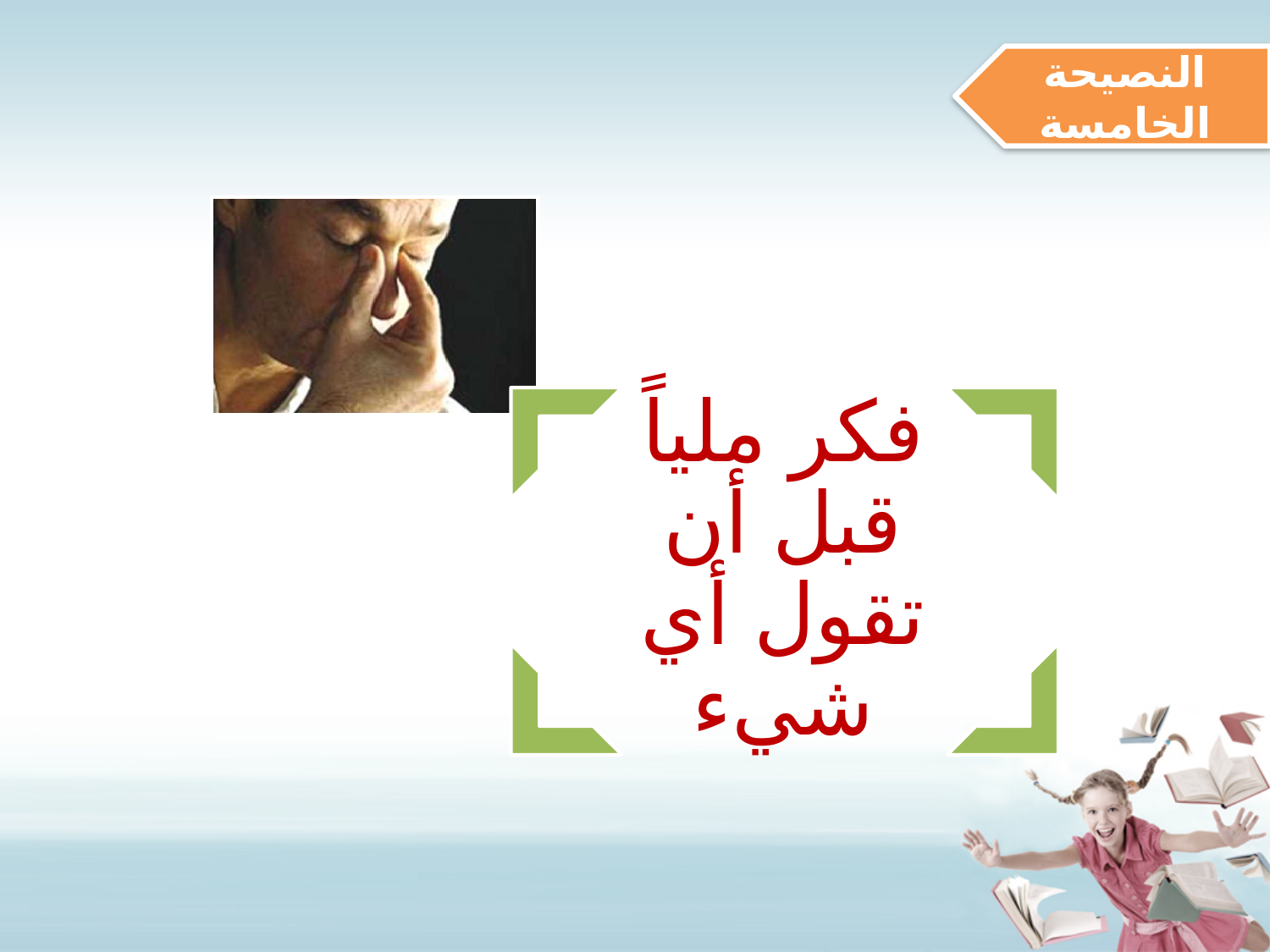

النصيحة الخامسة
فكر ملياً قبل أن تقول أي شيء